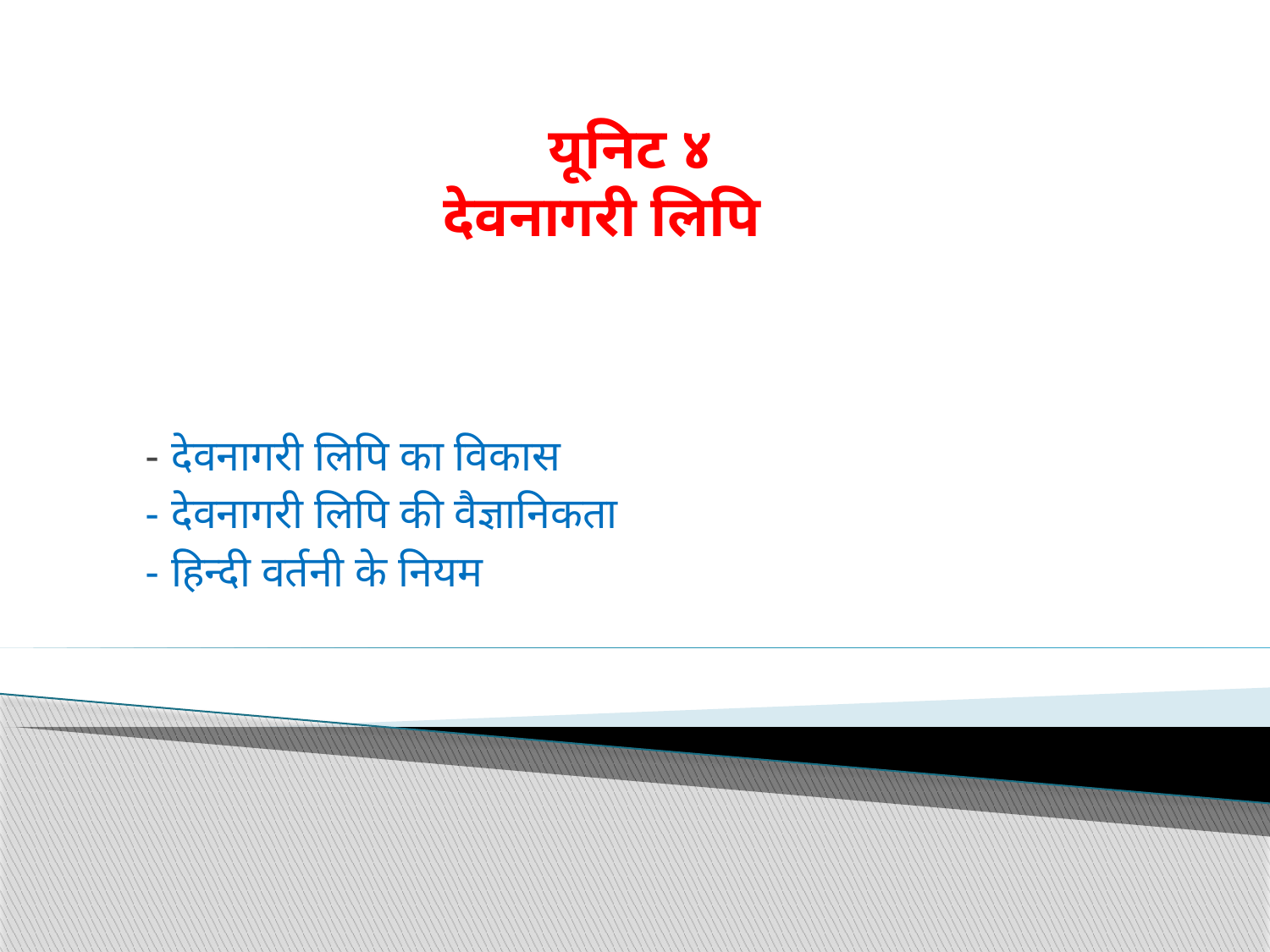

# यूनिट ४ देवनागरी लिपि

 - देवनागरी लिपि का विकास
 - देवनागरी लिपि की वैज्ञानिकता
 - हिन्दी वर्तनी के नियम